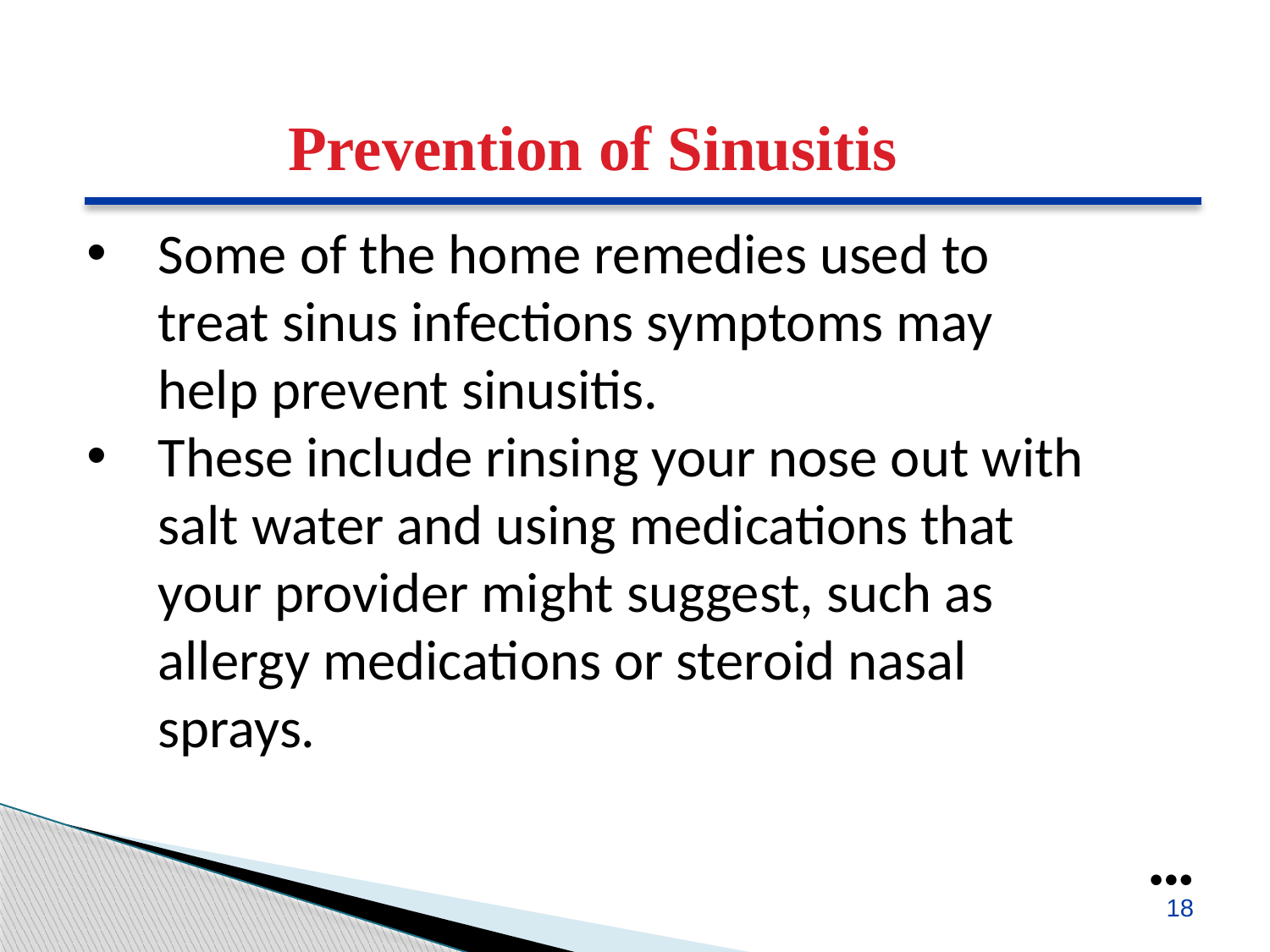

Prevention of Sinusitis
Some of the home remedies used to treat sinus infections symptoms may help prevent sinusitis.
These include rinsing your nose out with salt water and using medications that your provider might suggest, such as allergy medications or steroid nasal sprays.
●●●
18